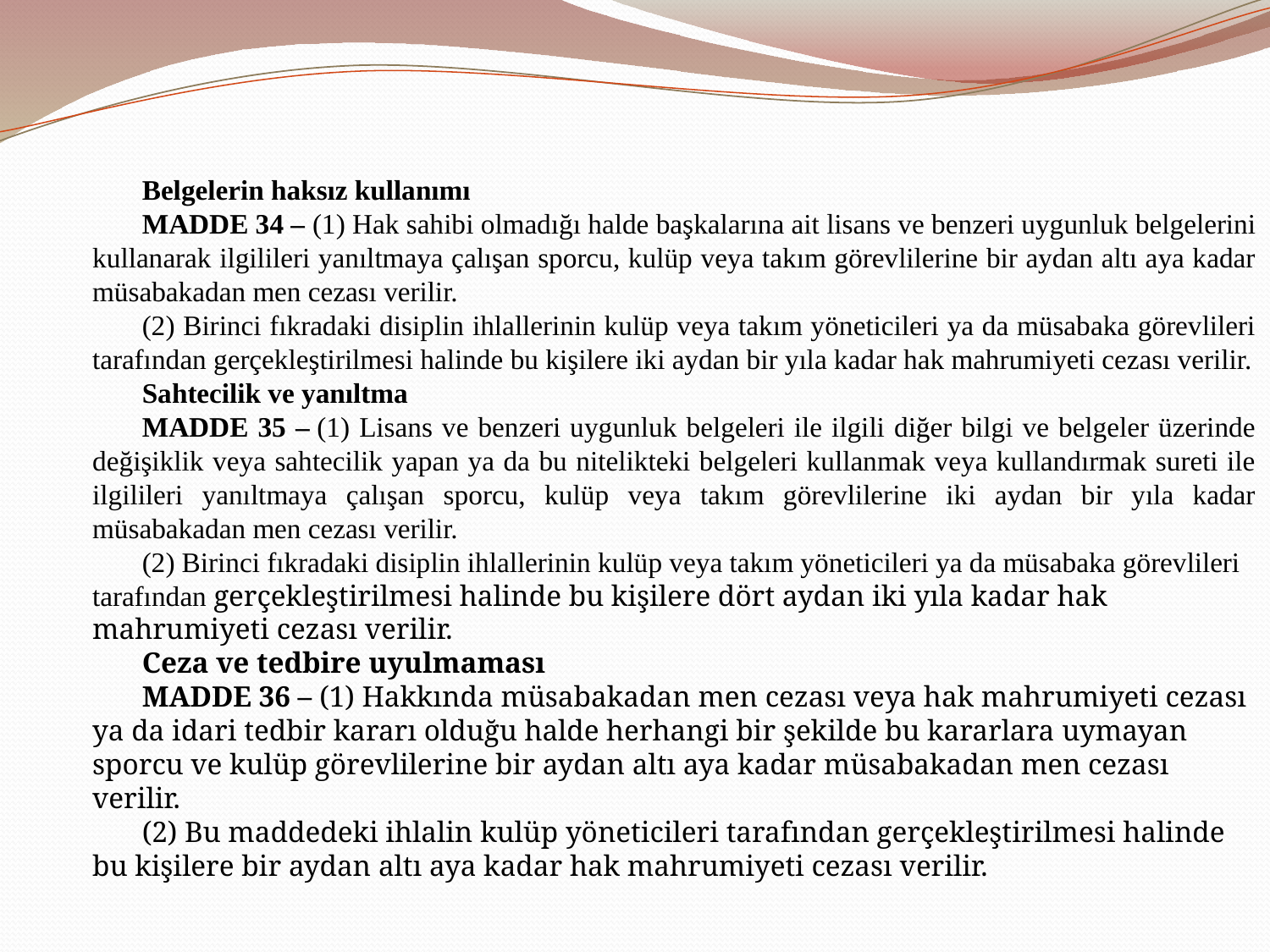

Belgelerin haksız kullanımı
MADDE 34 – (1) Hak sahibi olmadığı halde başkalarına ait lisans ve benzeri uygunluk belgelerini kullanarak ilgilileri yanıltmaya çalışan sporcu, kulüp veya takım görevlilerine bir aydan altı aya kadar müsabakadan men cezası verilir.
(2) Birinci fıkradaki disiplin ihlallerinin kulüp veya takım yöneticileri ya da müsabaka görevlileri tarafından gerçekleştirilmesi halinde bu kişilere iki aydan bir yıla kadar hak mahrumiyeti cezası verilir.
Sahtecilik ve yanıltma
MADDE 35 – (1) Lisans ve benzeri uygunluk belgeleri ile ilgili diğer bilgi ve belgeler üzerinde değişiklik veya sahtecilik yapan ya da bu nitelikteki belgeleri kullanmak veya kullandırmak sureti ile ilgilileri yanıltmaya çalışan sporcu, kulüp veya takım görevlilerine iki aydan bir yıla kadar müsabakadan men cezası verilir.
(2) Birinci fıkradaki disiplin ihlallerinin kulüp veya takım yöneticileri ya da müsabaka görevlileri tarafından gerçekleştirilmesi halinde bu kişilere dört aydan iki yıla kadar hak mahrumiyeti cezası verilir.
Ceza ve tedbire uyulmaması
MADDE 36 – (1) Hakkında müsabakadan men cezası veya hak mahrumiyeti cezası ya da idari tedbir kararı olduğu halde herhangi bir şekilde bu kararlara uymayan sporcu ve kulüp görevlilerine bir aydan altı aya kadar müsabakadan men cezası verilir.
(2) Bu maddedeki ihlalin kulüp yöneticileri tarafından gerçekleştirilmesi halinde bu kişilere bir aydan altı aya kadar hak mahrumiyeti cezası verilir.